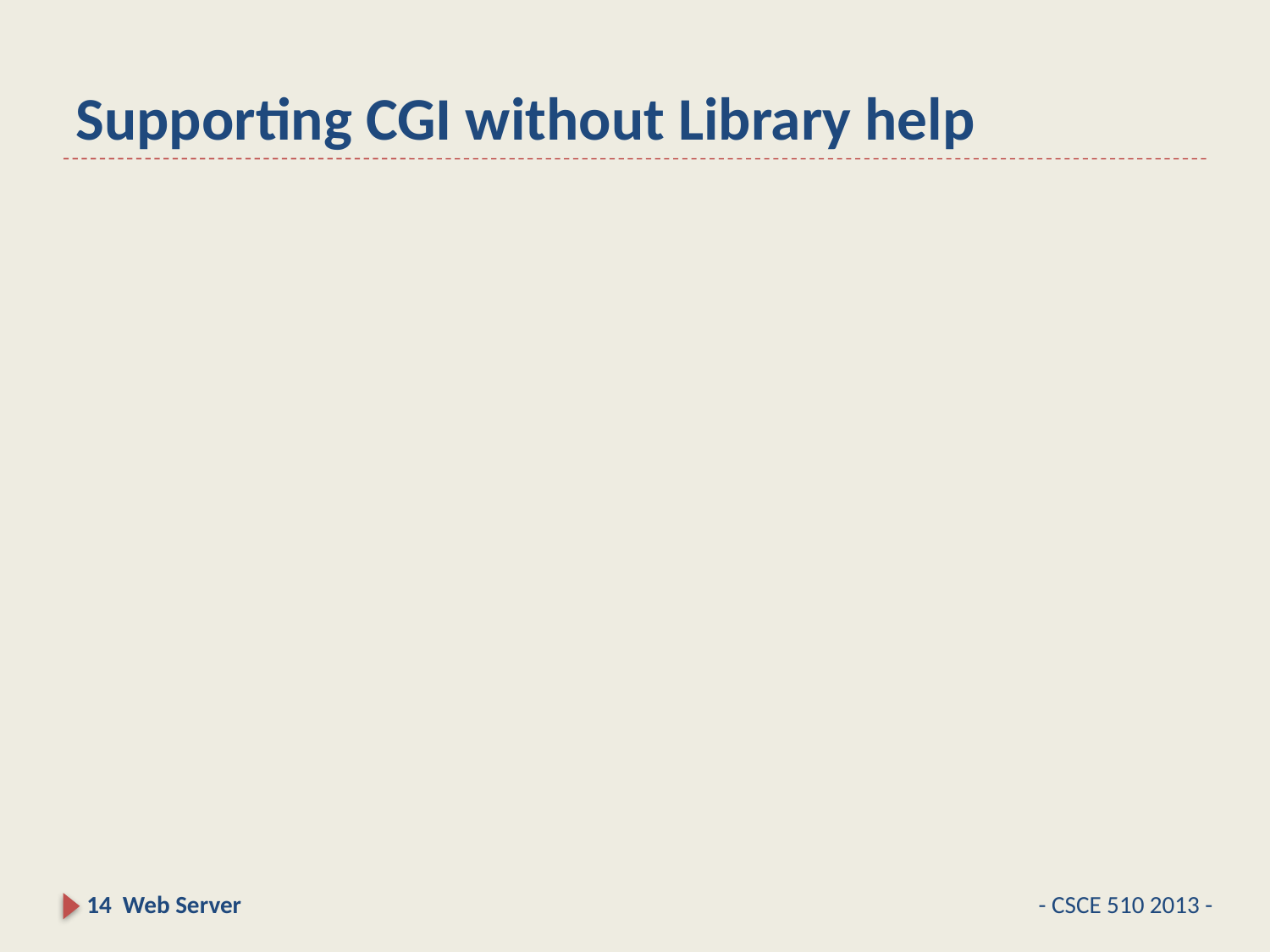

# Supporting CGI without Library help

14  Web Server
- CSCE 510 2013 -